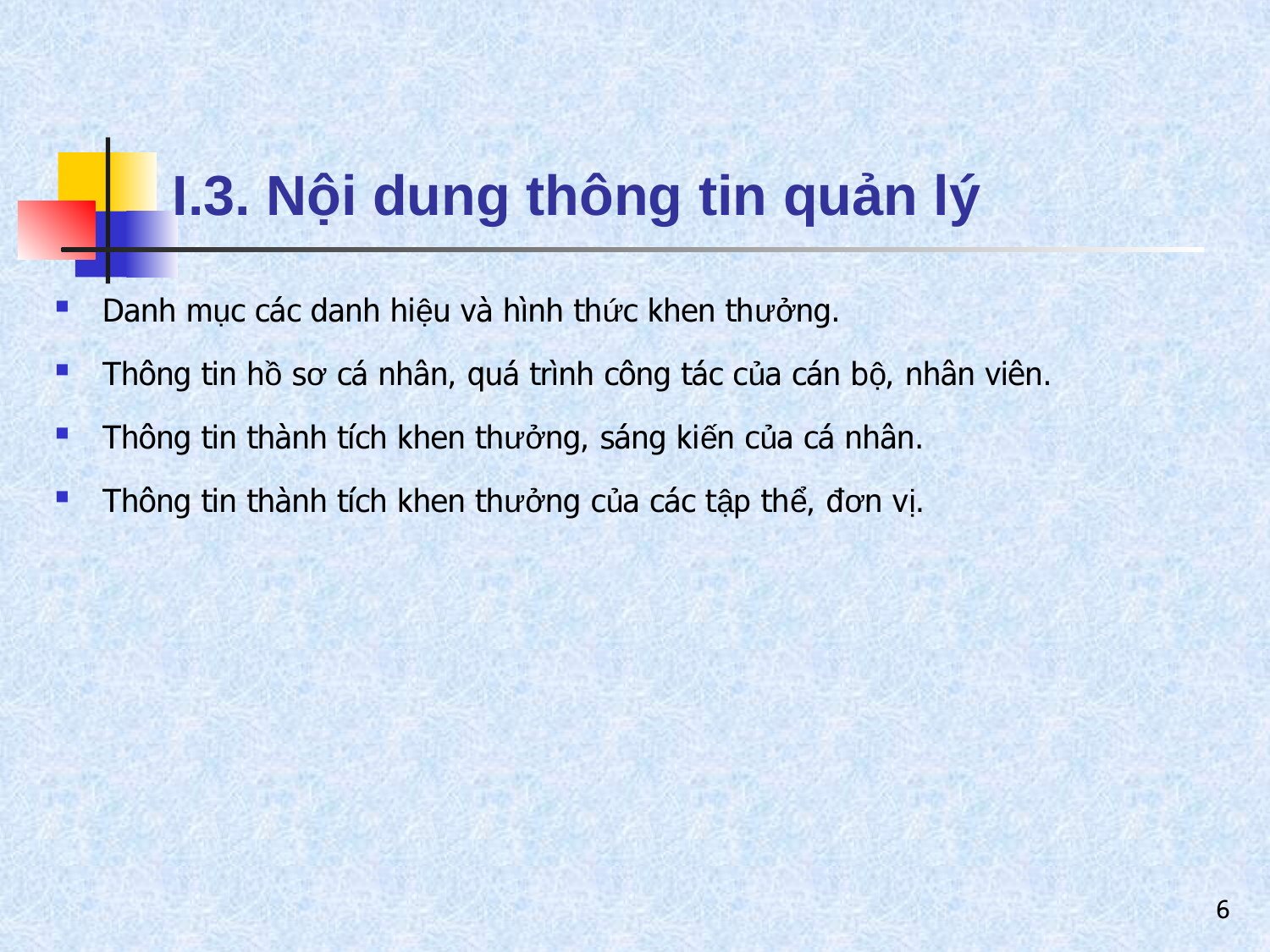

# I.3. Nội dung thông tin quản lý
Danh mục các danh hiệu và hình thức khen thưởng.
Thông tin hồ sơ cá nhân, quá trình công tác của cán bộ, nhân viên.
Thông tin thành tích khen thưởng, sáng kiến của cá nhân.
Thông tin thành tích khen thưởng của các tập thể, đơn vị.
6